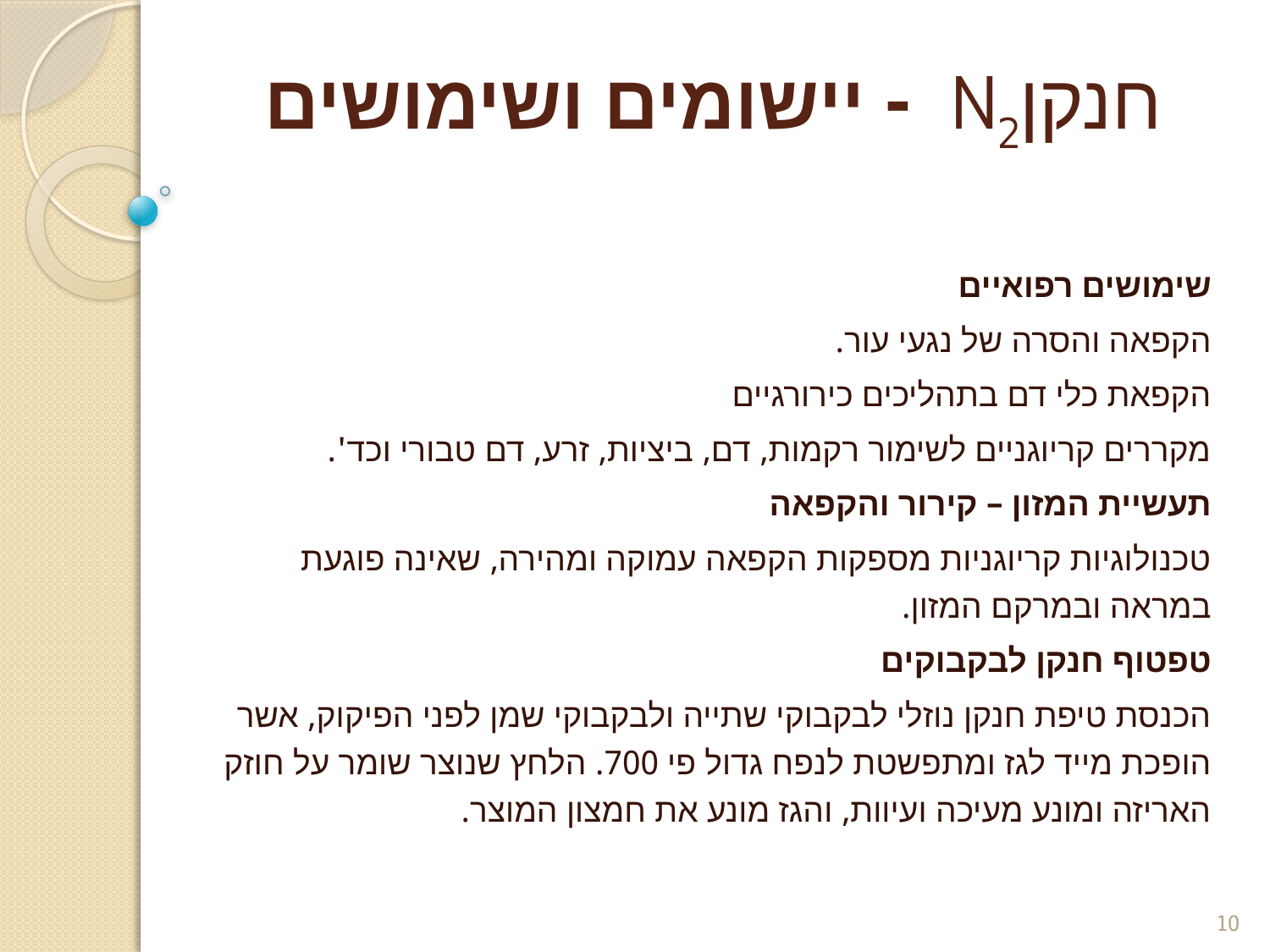

# חנקןN2  - יישומים ושימושים
שימושים רפואיים
הקפאה והסרה של נגעי עור.
הקפאת כלי דם בתהליכים כירורגיים
מקררים קריוגניים לשימור רקמות, דם, ביציות, זרע, דם טבורי וכד'.
תעשיית המזון – קירור והקפאה
טכנולוגיות קריוגניות מספקות הקפאה עמוקה ומהירה, שאינה פוגעת במראה ובמרקם המזון.
טפטוף חנקן לבקבוקים
הכנסת טיפת חנקן נוזלי לבקבוקי שתייה ולבקבוקי שמן לפני הפיקוק, אשר הופכת מייד לגז ומתפשטת לנפח גדול פי 700. הלחץ שנוצר שומר על חוזק האריזה ומונע מעיכה ועיוות, והגז מונע את חמצון המוצר.

10